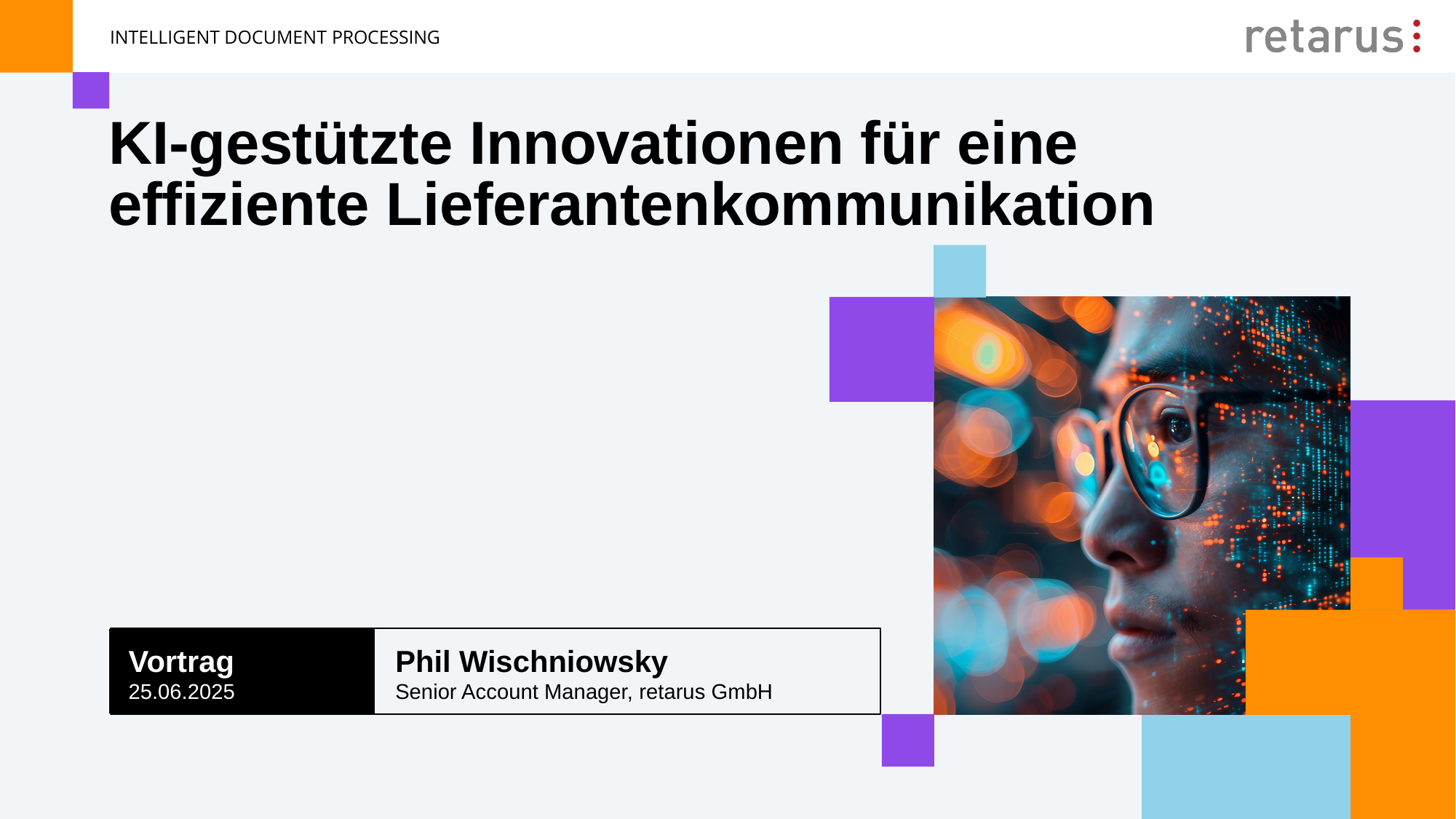

KI-gestützte Innovationen für eine effiziente Lieferantenkommunikation

Vortrag
25.06.2025
Phil Wischniowsky
Senior Account Manager, retarus GmbH